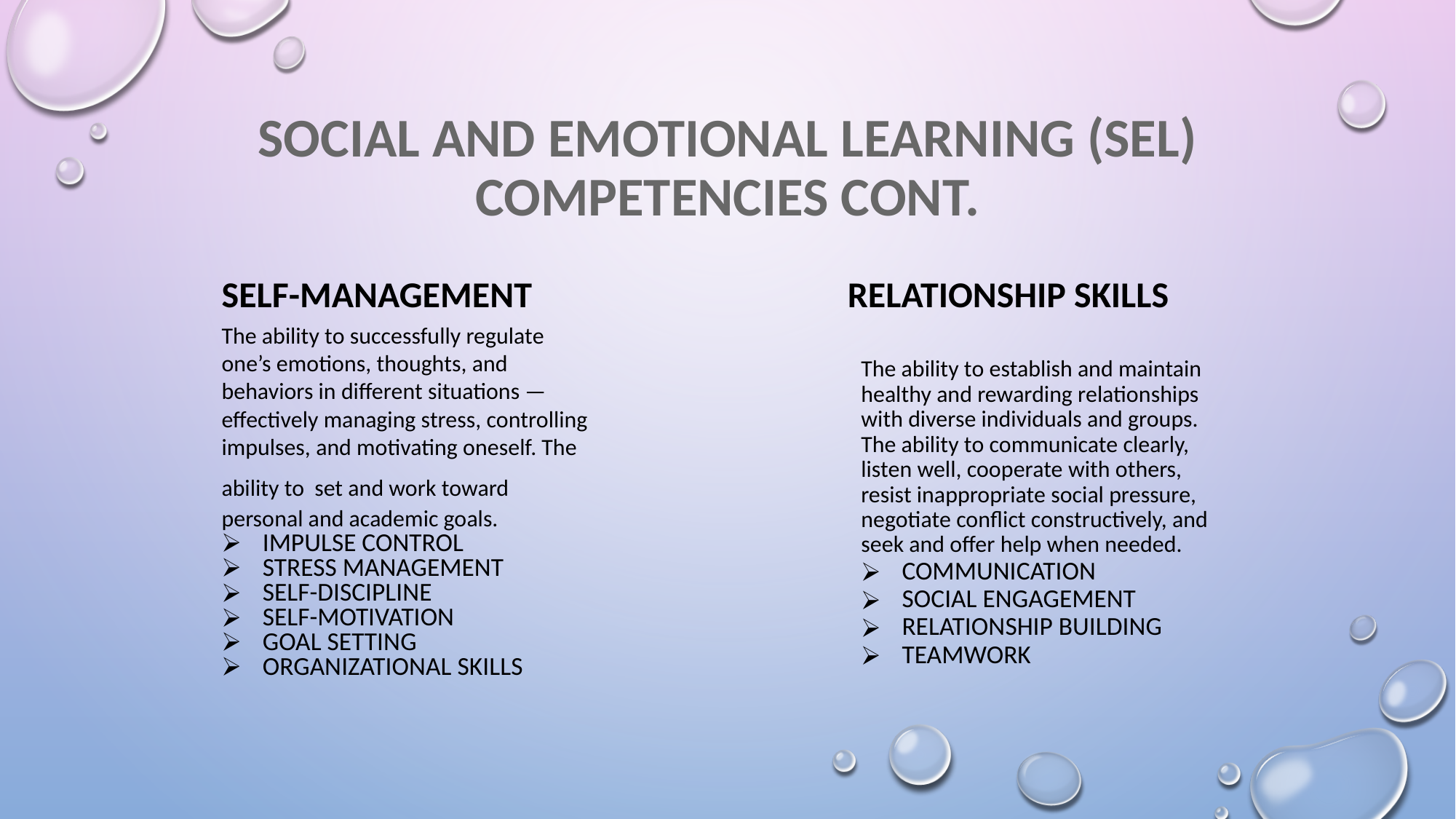

# SOCIAL AND EMOTIONAL LEARNING (SEL) COMPETENCIES CONT.
SELF-MANAGEMENT
RELATIONSHIP SKILLS
The ability to successfully regulate one’s emotions, thoughts, and behaviors in different situations — effectively managing stress, controlling impulses, and motivating oneself. The ability to set and work toward personal and academic goals.
IMPULSE CONTROL
STRESS MANAGEMENT
SELF-DISCIPLINE
SELF-MOTIVATION
GOAL SETTING
ORGANIZATIONAL SKILLS

The ability to establish and maintain healthy and rewarding relationships with diverse individuals and groups. The ability to communicate clearly, listen well, cooperate with others, resist inappropriate social pressure, negotiate conflict constructively, and seek and offer help when needed.
COMMUNICATION
SOCIAL ENGAGEMENT
RELATIONSHIP BUILDING
TEAMWORK